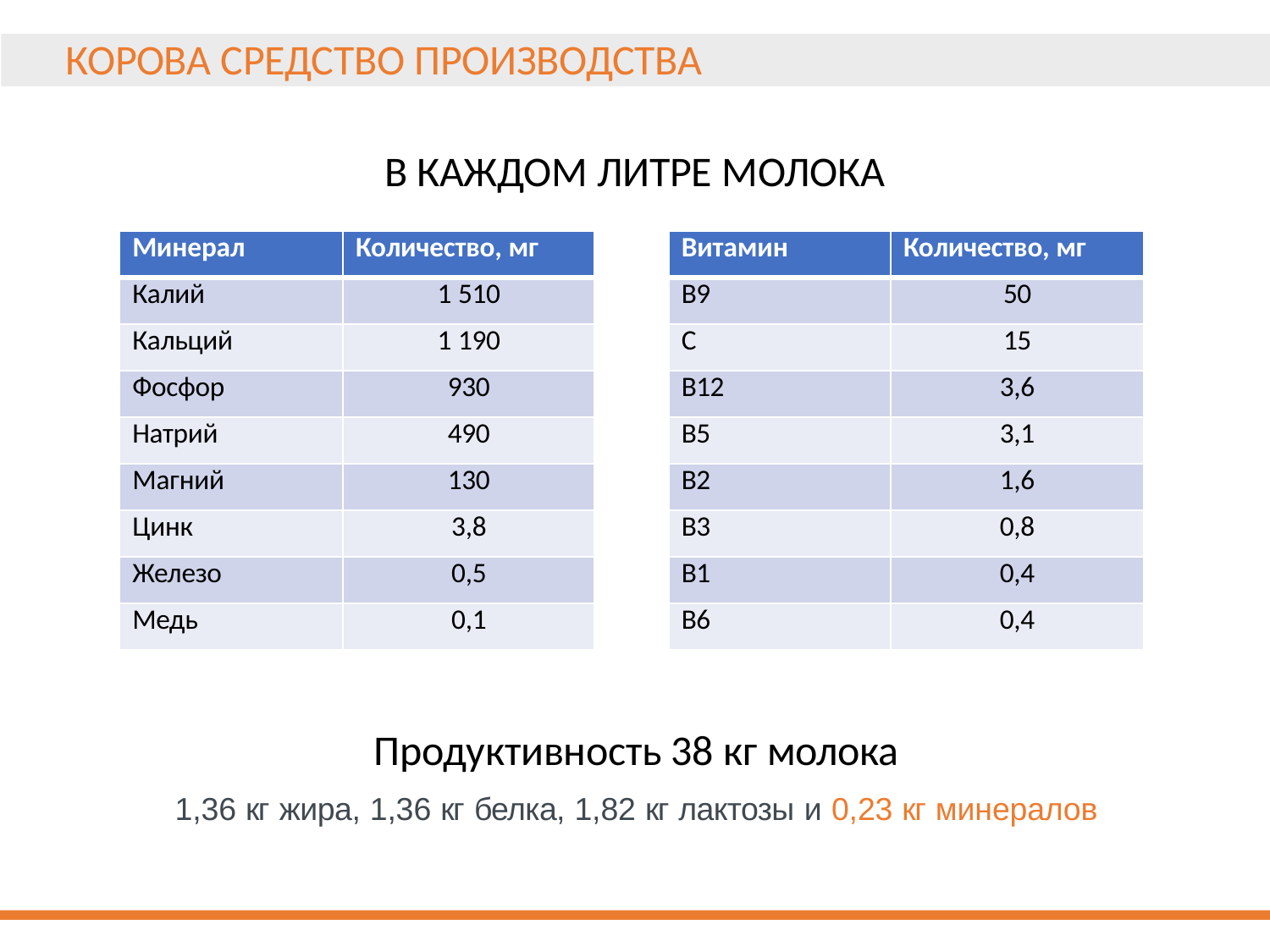

# КОРОВА СРЕДСТВО ПРОИЗВОДСТВА

В КАЖДОМ ЛИТРЕ МОЛОКА
| Минерал | Количество, мг |
| --- | --- |
| Калий | 1 510 |
| Кальций | 1 190 |
| Фосфор | 930 |
| Натрий | 490 |
| Магний | 130 |
| Цинк | 3,8 |
| Железо | 0,5 |
| Медь | 0,1 |
| Витамин | Количество, мг |
| --- | --- |
| В9 | 50 |
| С | 15 |
| В12 | 3,6 |
| В5 | 3,1 |
| В2 | 1,6 |
| В3 | 0,8 |
| В1 | 0,4 |
| В6 | 0,4 |
Продуктивность 38 кг молока
1,36 кг жира, 1,36 кг белка, 1,82 кг лактозы и 0,23 кг минералов